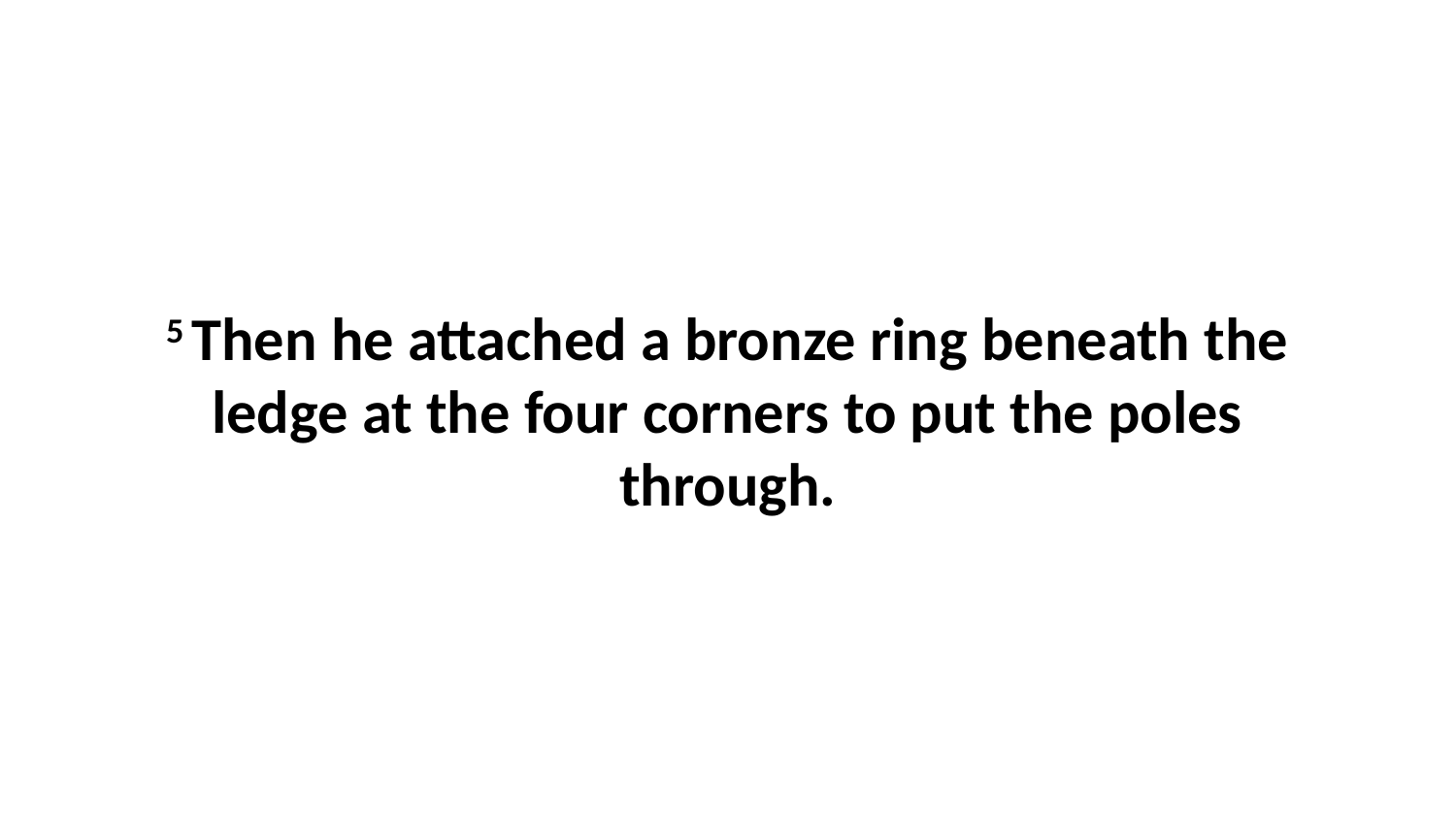

5 Then he attached a bronze ring beneath the ledge at the four corners to put the poles through.